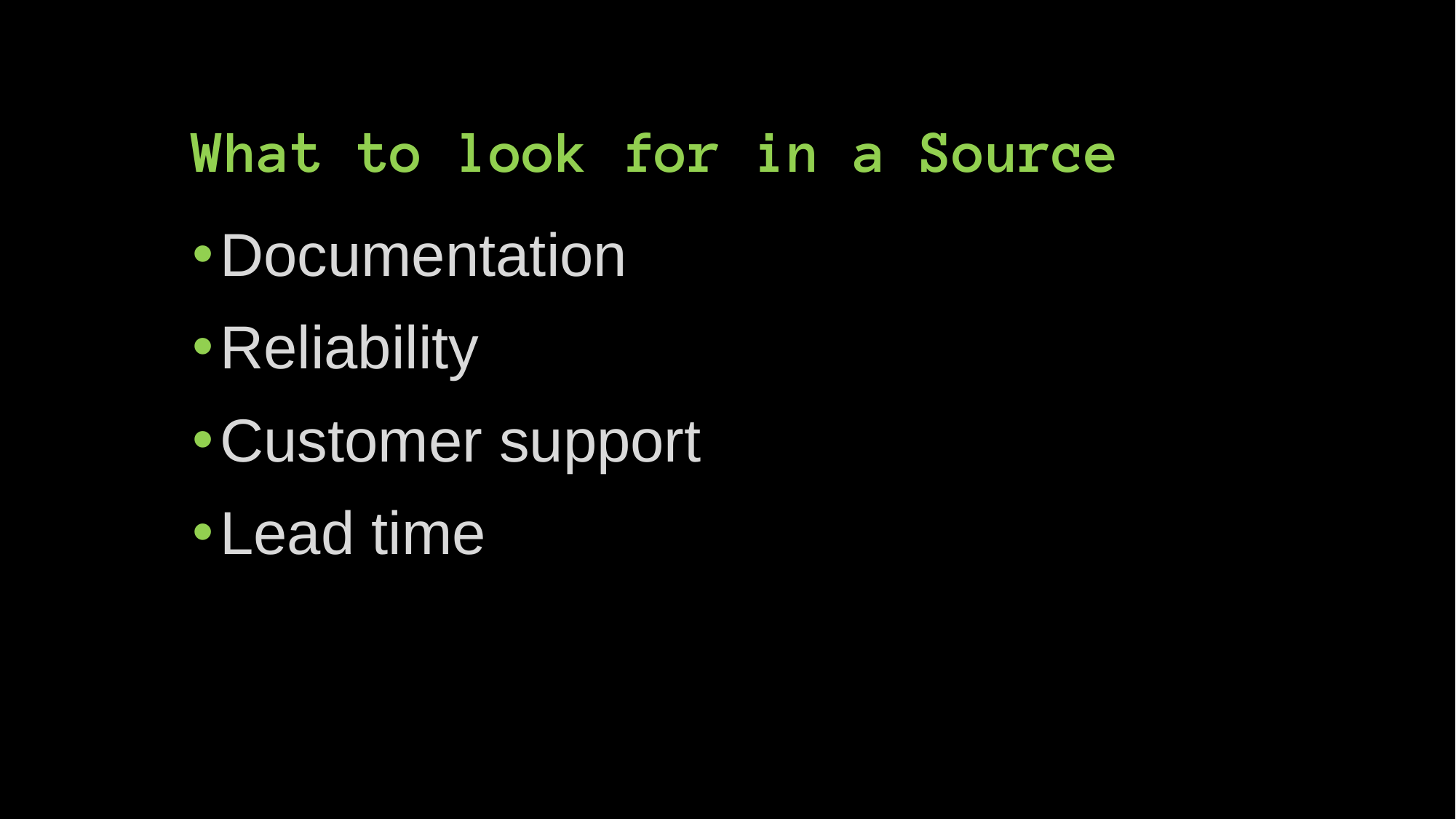

# What to look for in a Source
Documentation
Reliability
Customer support
Lead time